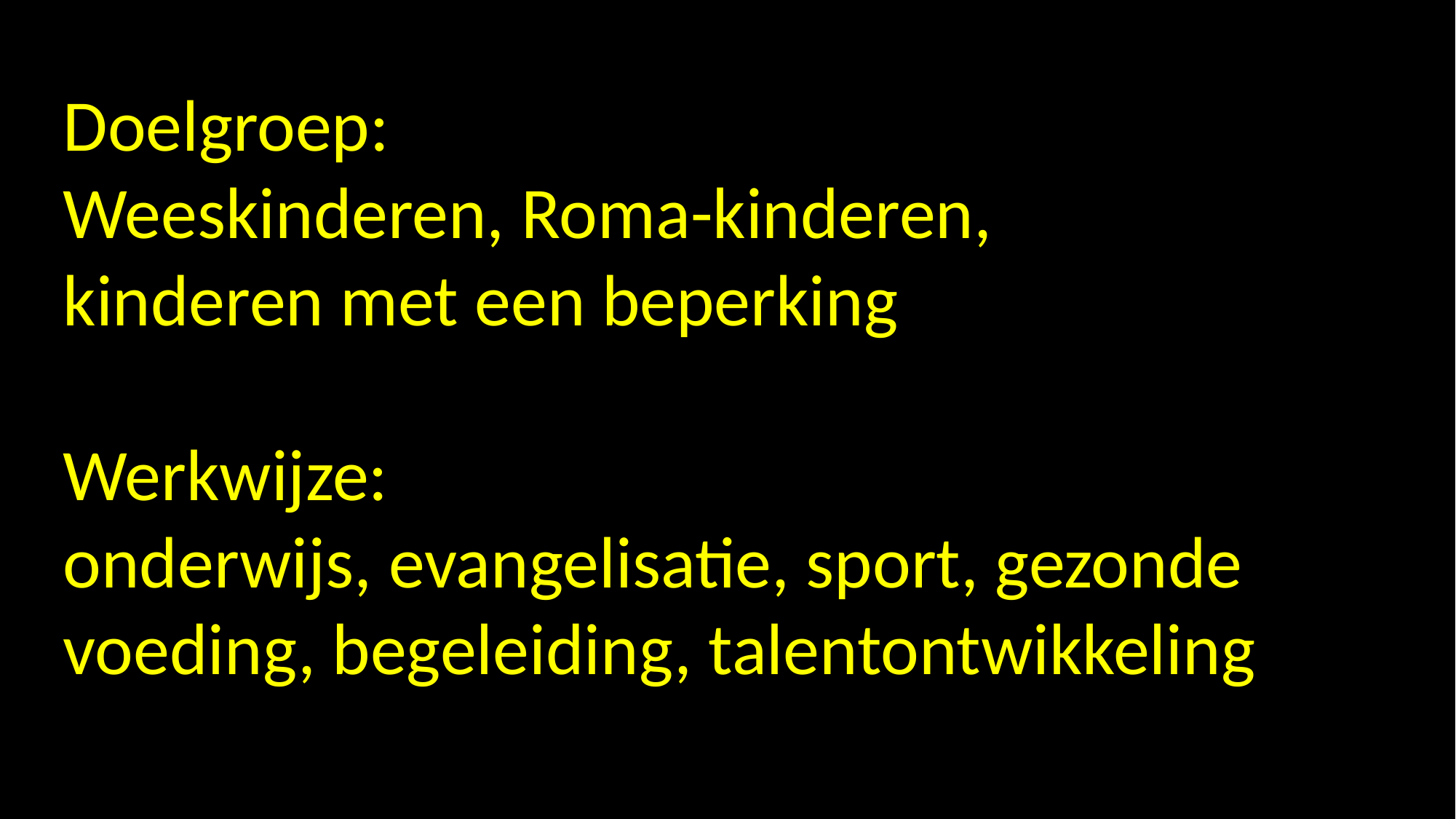

Doelgroep:
Weeskinderen, Roma-kinderen,
kinderen met een beperking

Werkwijze:
onderwijs, evangelisatie, sport, gezonde voeding, begeleiding, talentontwikkeling